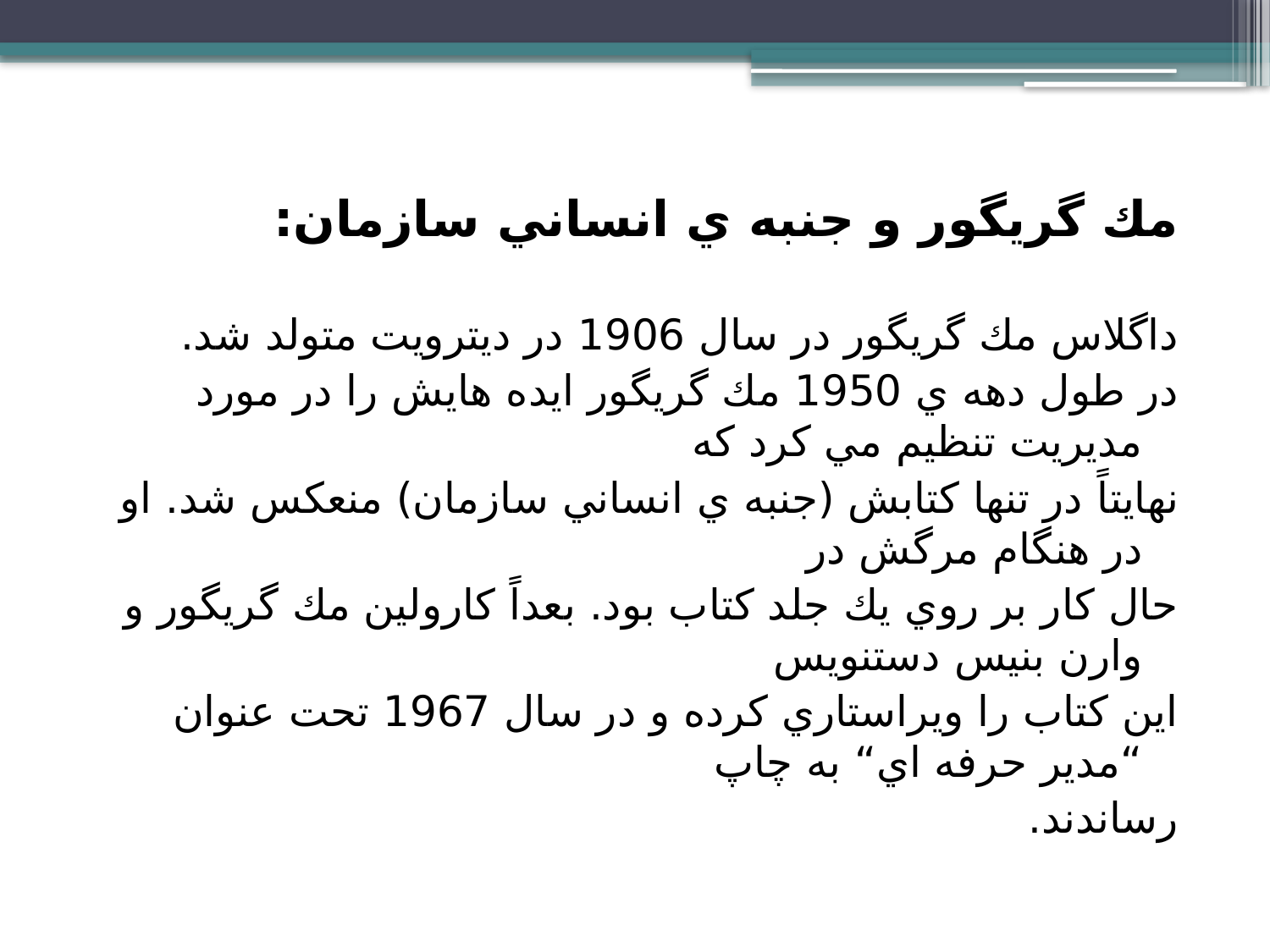

مك گريگور و جنبه ي انساني سازمان:

داگلاس مك گريگور در سال 1906 در ديترويت متولد شد.
در طول دهه ي 1950 مك گريگور ايده هايش را در مورد مديريت تنظيم مي كرد كه
نهايتاً در تنها كتابش (جنبه ي انساني سازمان) منعكس شد. او در هنگام مرگش در
حال كار بر روي يك جلد كتاب بود. بعداً كارولين مك گريگور و وارن بنيس دستنويس
اين كتاب را ويراستاري كرده و در سال 1967 تحت عنوان “مدير حرفه اي“ به چاپ
رساندند.